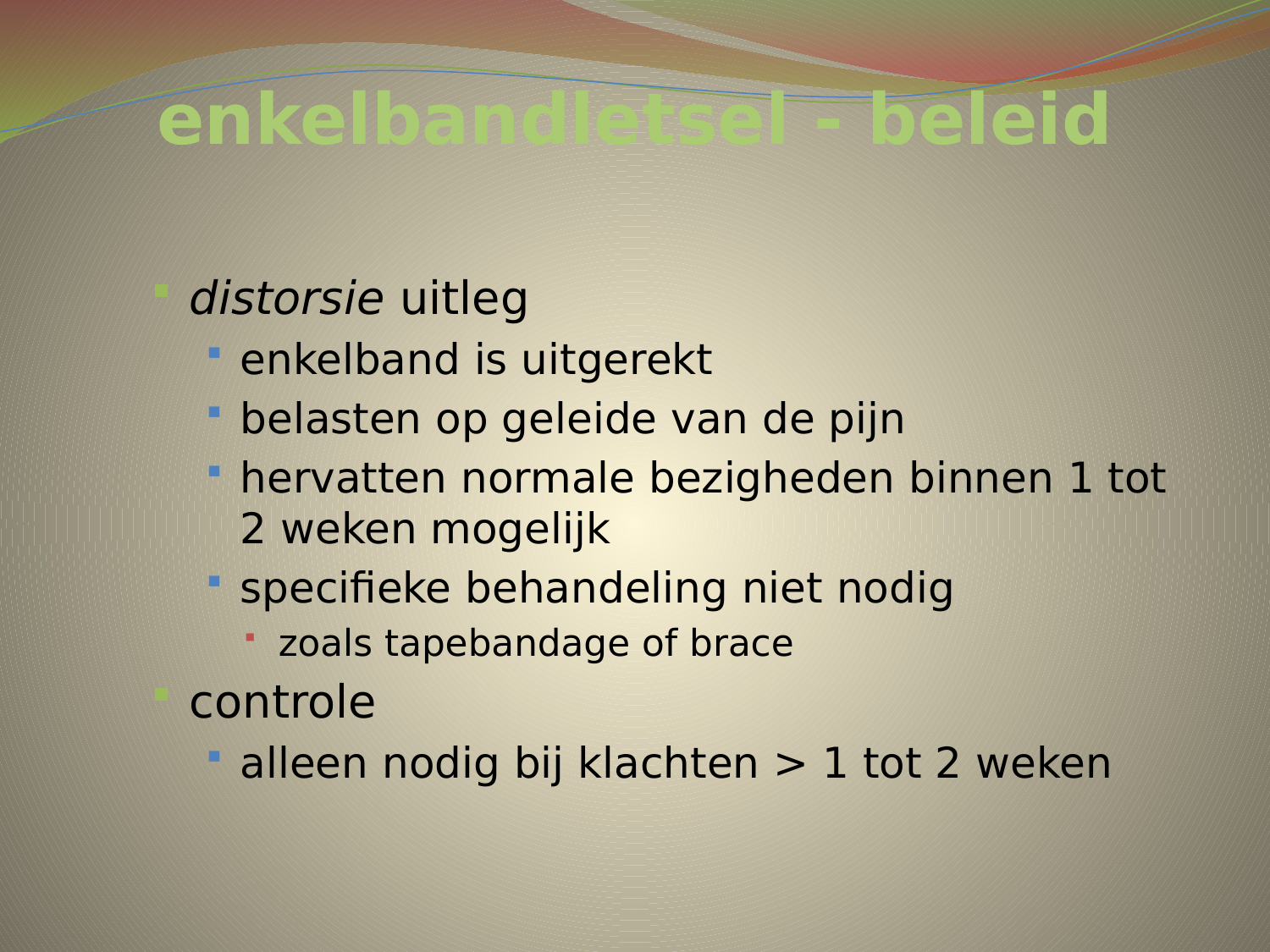

# enkelbandletsel - beleid

distorsie uitleg
enkelband is uitgerekt
belasten op geleide van de pijn
hervatten normale bezigheden binnen 1 tot 2 weken mogelijk
specifieke behandeling niet nodig
zoals tapebandage of brace
controle
alleen nodig bij klachten > 1 tot 2 weken